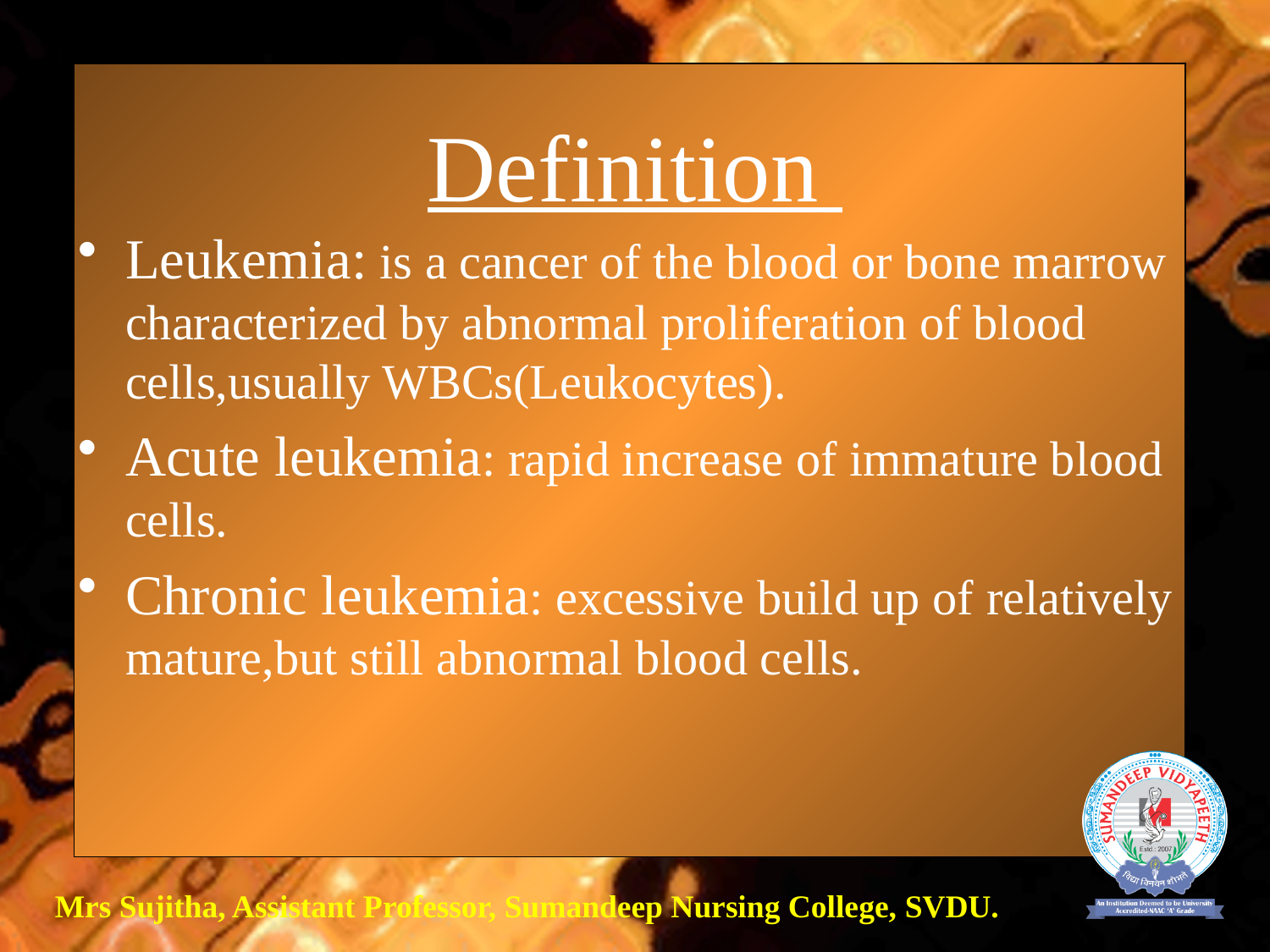

Definition

Leukemia: is a cancer of the blood or bone marrow characterized by abnormal proliferation of blood cells,usually WBCs(Leukocytes).
Acute leukemia: rapid increase of immature blood cells.
Chronic leukemia: excessive build up of relatively mature,but still abnormal blood cells.